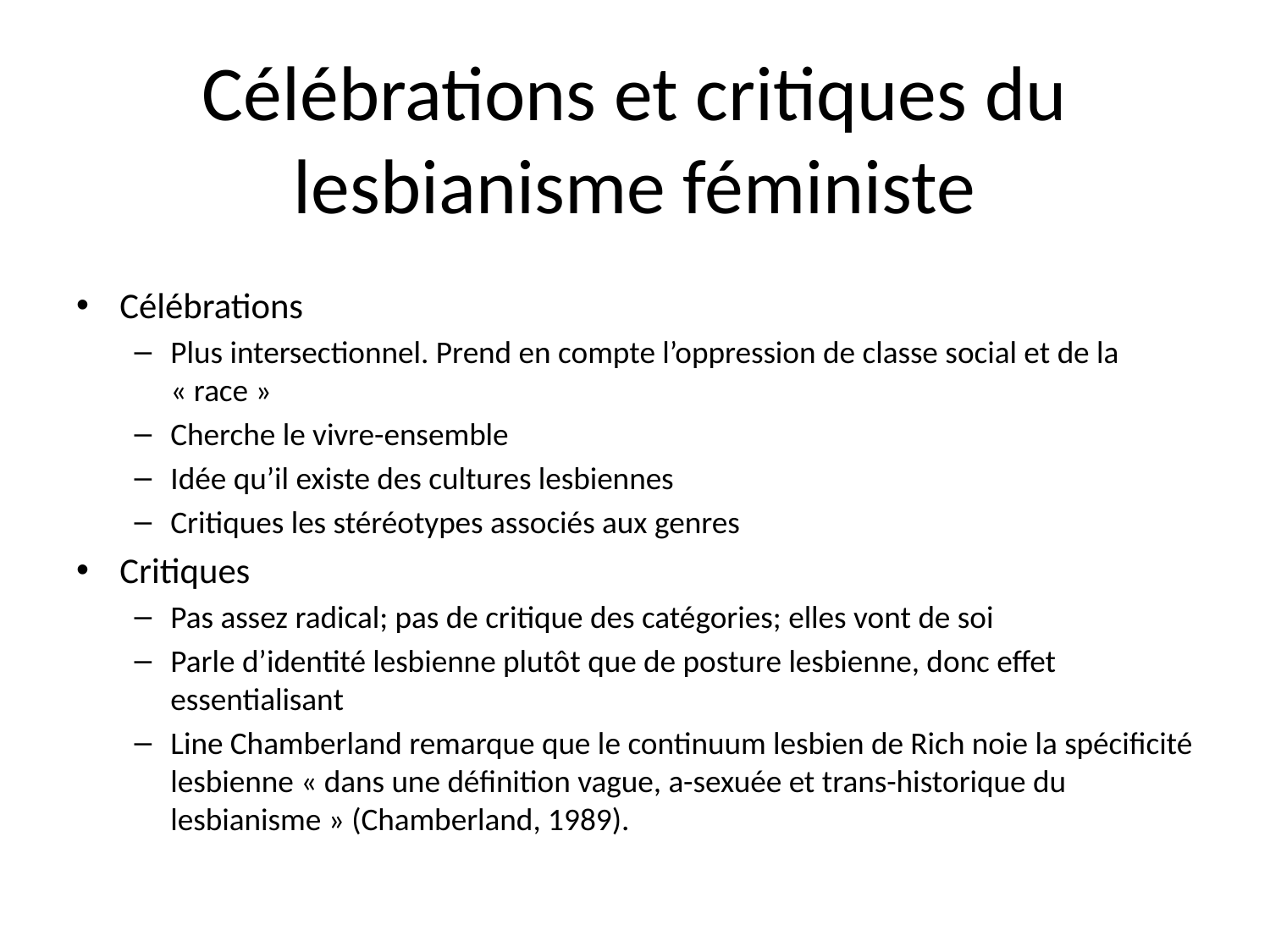

# Célébrations et critiques du lesbianisme féministe
Célébrations
Plus intersectionnel. Prend en compte l’oppression de classe social et de la « race »
Cherche le vivre-ensemble
Idée qu’il existe des cultures lesbiennes
Critiques les stéréotypes associés aux genres
Critiques
Pas assez radical; pas de critique des catégories; elles vont de soi
Parle d’identité lesbienne plutôt que de posture lesbienne, donc effet essentialisant
Line Chamberland remarque que le continuum lesbien de Rich noie la spécificité lesbienne « dans une définition vague, a-sexuée et trans-historique du lesbianisme » (Chamberland, 1989).